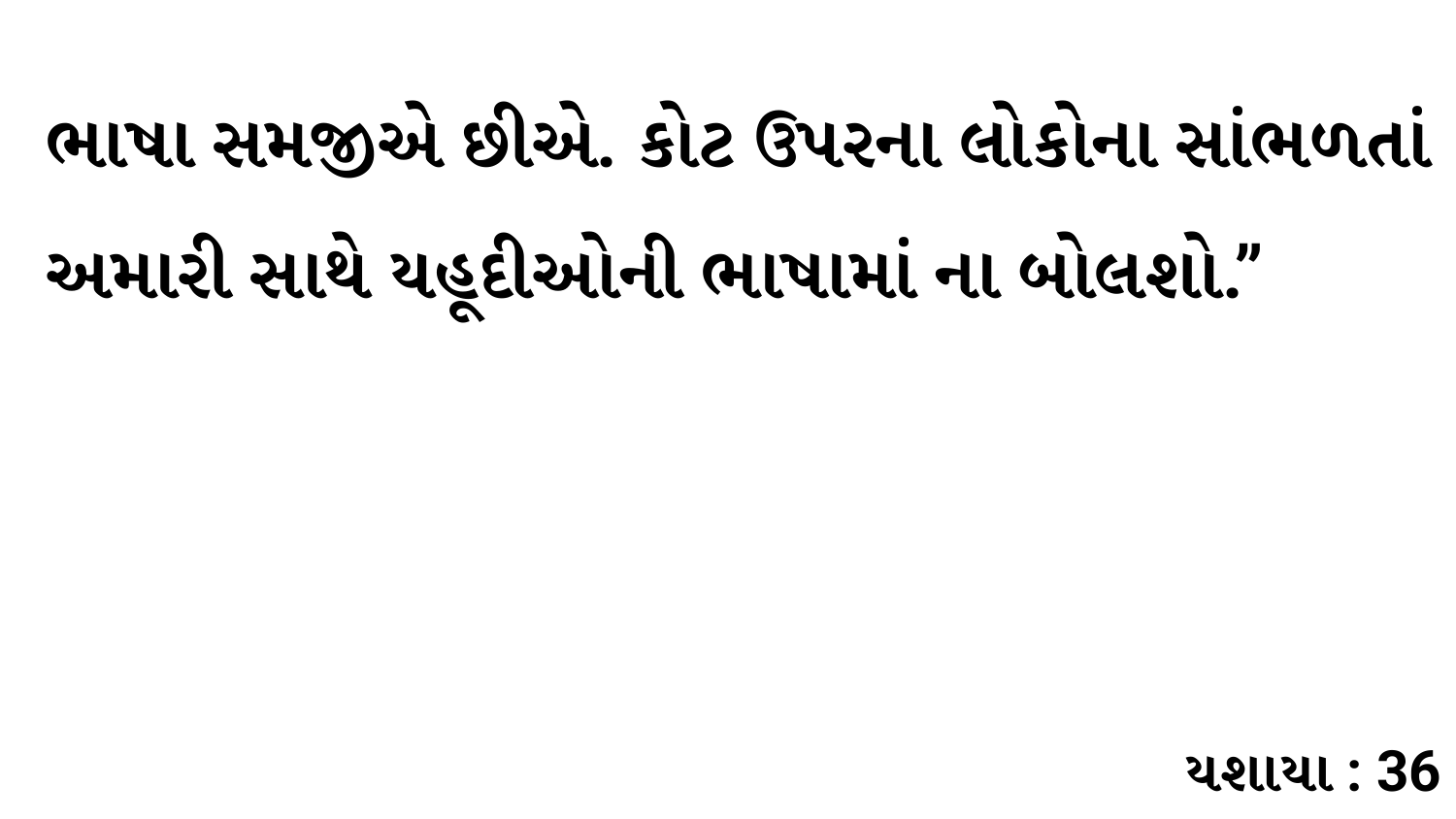

ભાષા સમજીએ છીએ. કોટ ઉપરના લોકોના સાંભળતાં અમારી સાથે યહૂદીઓની ભાષામાં ના બોલશો.”
યશાયા : 36